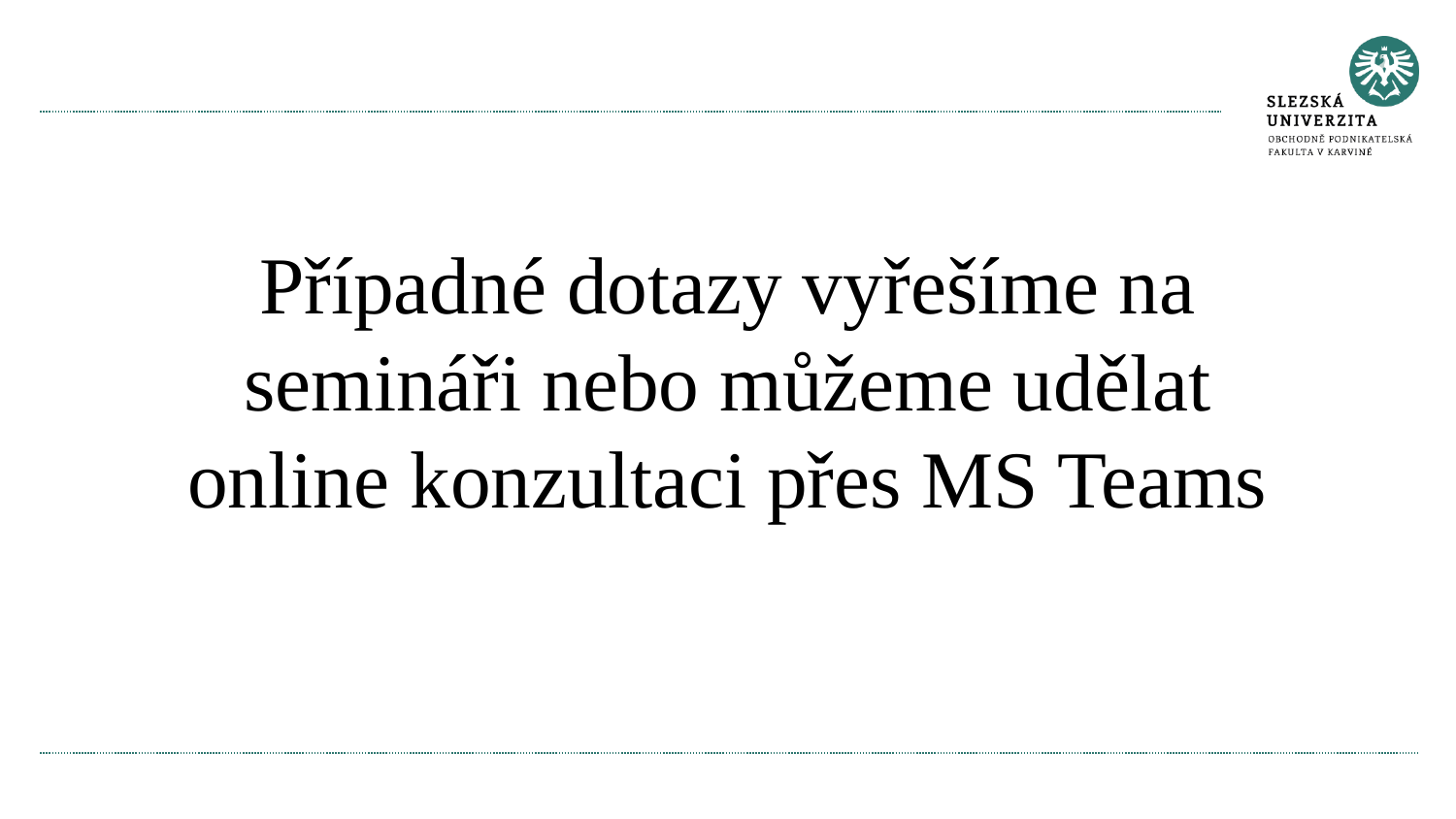

# Případné dotazy vyřešíme na semináři nebo můžeme udělat online konzultaci přes MS Teams